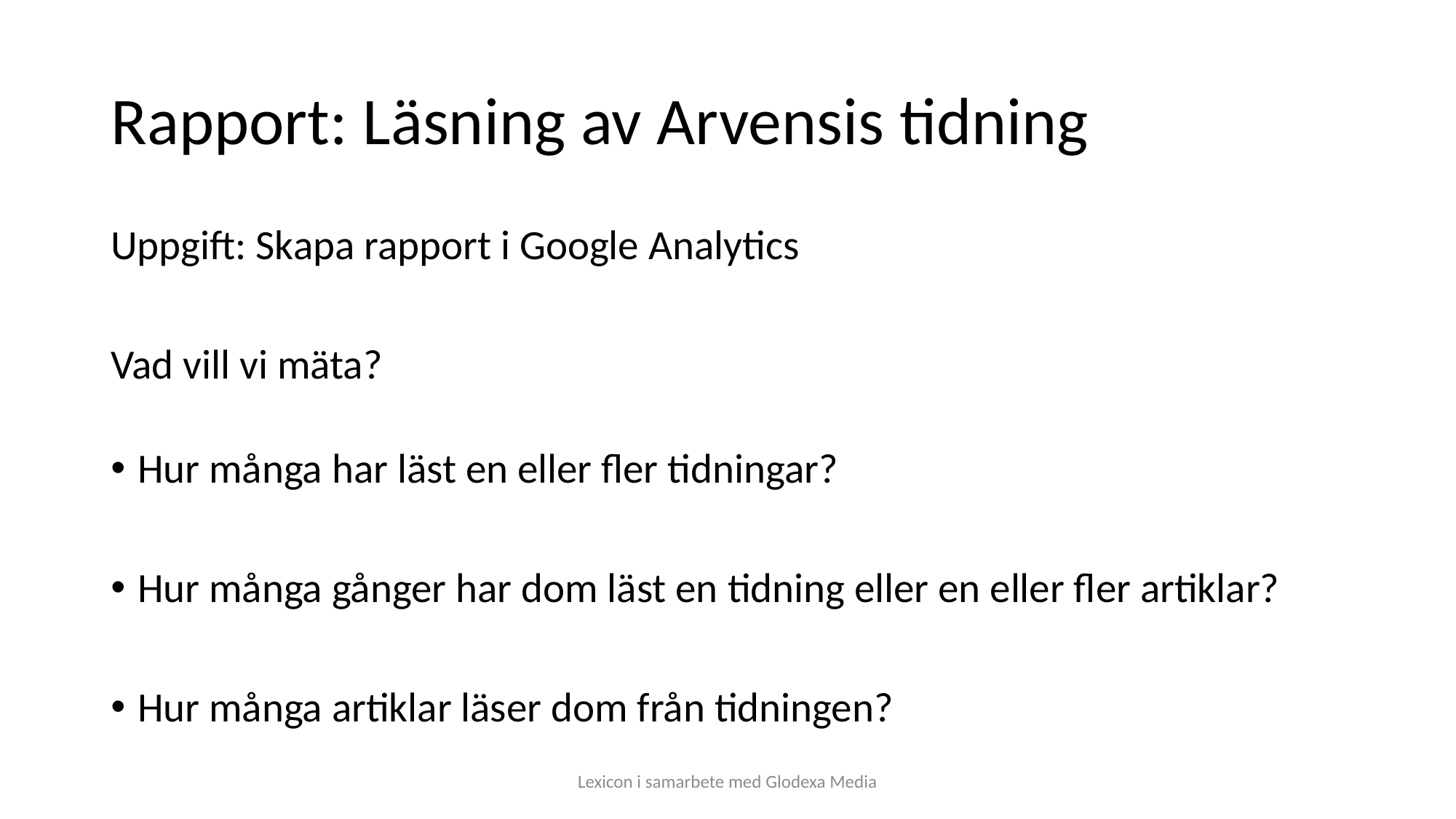

# Rapport: Läsning av Arvensis tidning
Uppgift: Skapa rapport i Google Analytics

Vad vill vi mäta?
Hur många har läst en eller fler tidningar?

Hur många gånger har dom läst en tidning eller en eller fler artiklar?

Hur många artiklar läser dom från tidningen?
Lexicon i samarbete med Glodexa Media